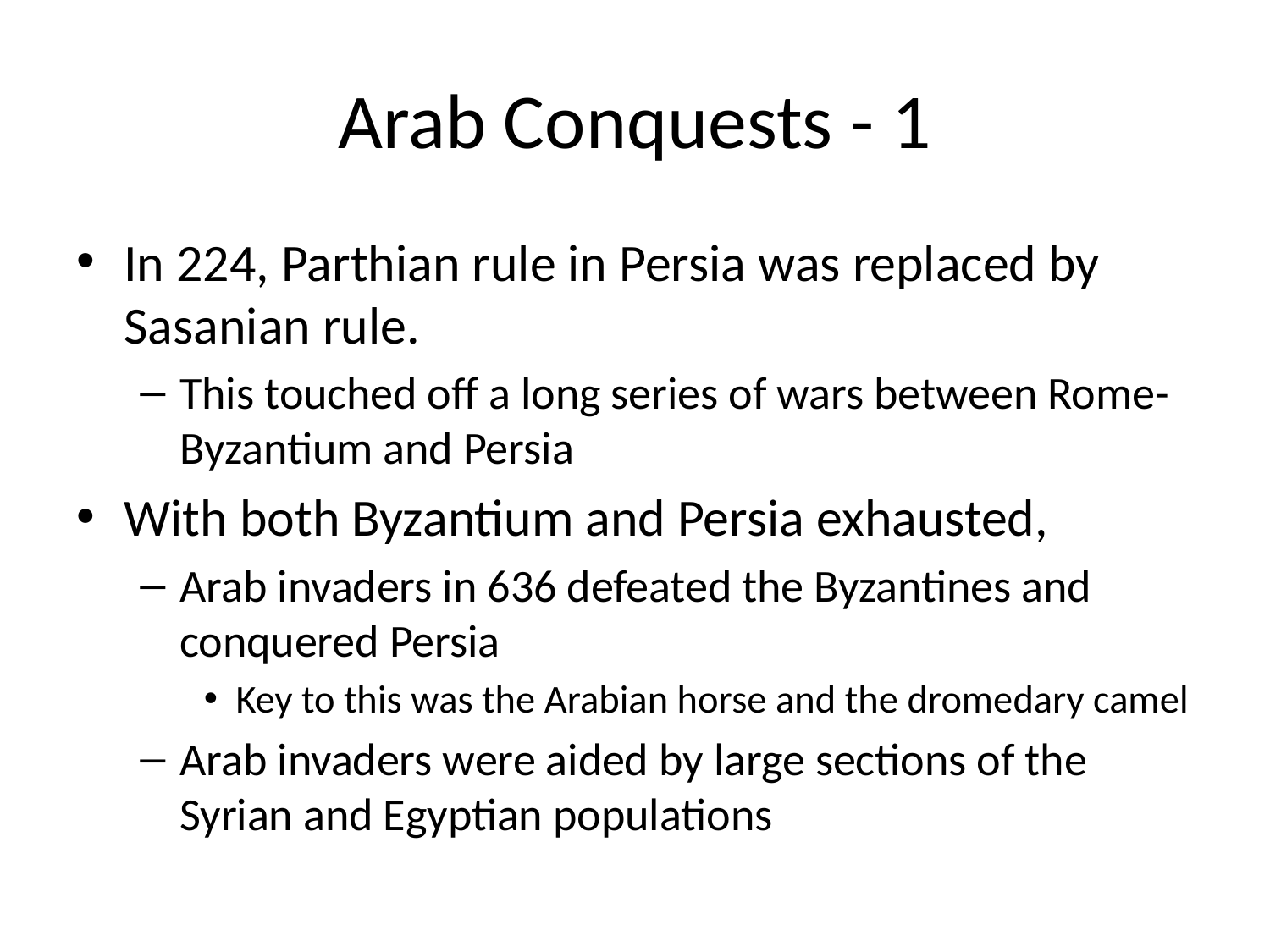

# Arab Conquests - 1
In 224, Parthian rule in Persia was replaced by Sasanian rule.
This touched off a long series of wars between Rome-Byzantium and Persia
With both Byzantium and Persia exhausted,
Arab invaders in 636 defeated the Byzantines and conquered Persia
Key to this was the Arabian horse and the dromedary camel
Arab invaders were aided by large sections of the Syrian and Egyptian populations